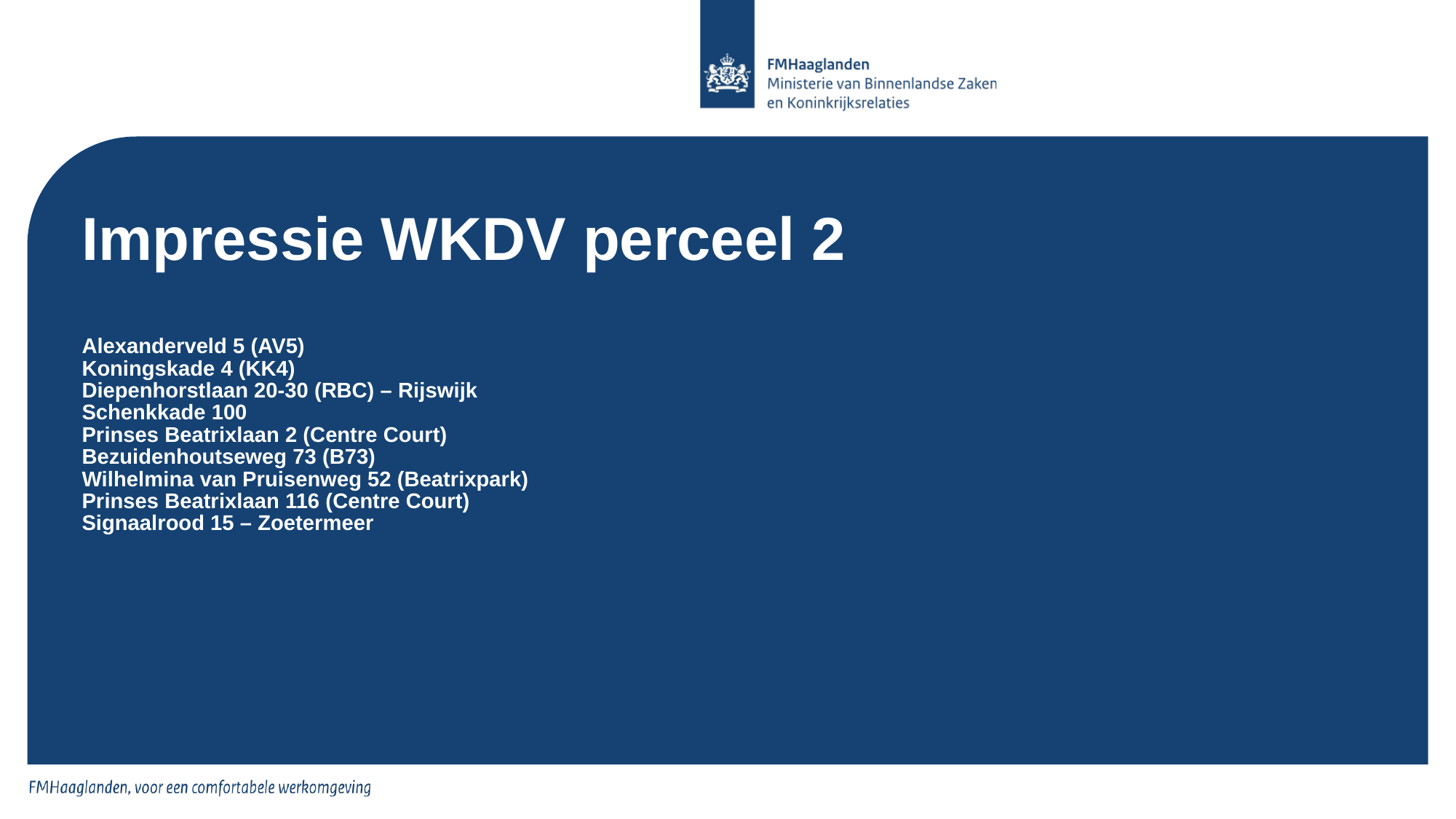

# Impressie WKDV perceel 2 Alexanderveld 5 (AV5) Koningskade 4 (KK4) Diepenhorstlaan 20-30 (RBC) – Rijswijk Schenkkade 100 Prinses Beatrixlaan 2 (Centre Court) Bezuidenhoutseweg 73 (B73) Wilhelmina van Pruisenweg 52 (Beatrixpark) Prinses Beatrixlaan 116 (Centre Court) Signaalrood 15 – Zoetermeer